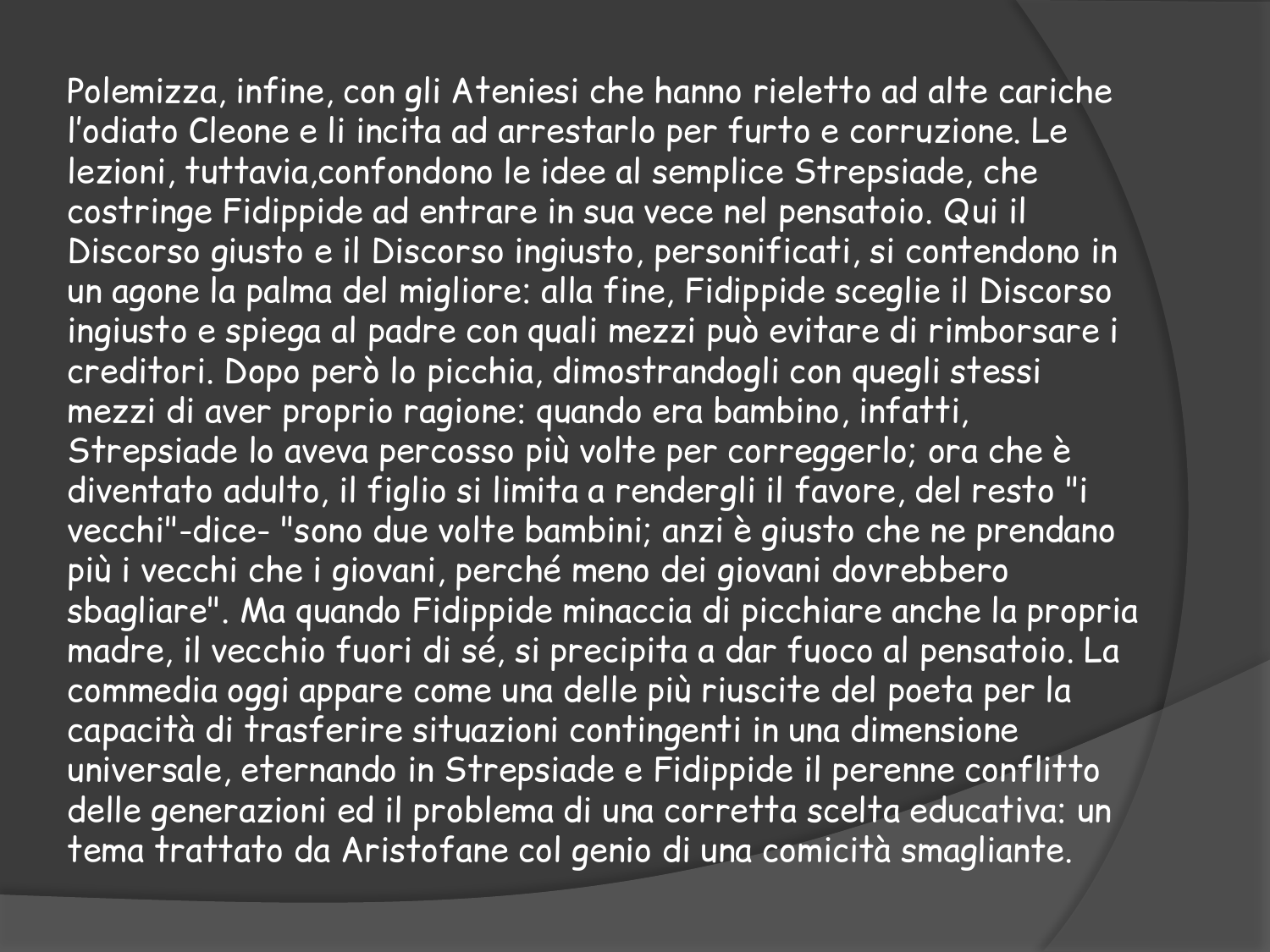

Polemizza, infine, con gli Ateniesi che hanno rieletto ad alte cariche l’odiato Cleone e li incita ad arrestarlo per furto e corruzione. Le lezioni, tuttavia,confondono le idee al semplice Strepsiade, che costringe Fidippide ad entrare in sua vece nel pensatoio. Qui il Discorso giusto e il Discorso ingiusto, personificati, si contendono in un agone la palma del migliore: alla fine, Fidippide sceglie il Discorso ingiusto e spiega al padre con quali mezzi può evitare di rimborsare i creditori. Dopo però lo picchia, dimostrandogli con quegli stessi mezzi di aver proprio ragione: quando era bambino, infatti, Strepsiade lo aveva percosso più volte per correggerlo; ora che è diventato adulto, il figlio si limita a rendergli il favore, del resto "i vecchi"-dice- "sono due volte bambini; anzi è giusto che ne prendano più i vecchi che i giovani, perché meno dei giovani dovrebbero sbagliare". Ma quando Fidippide minaccia di picchiare anche la propria madre, il vecchio fuori di sé, si precipita a dar fuoco al pensatoio. La commedia oggi appare come una delle più riuscite del poeta per la capacità di trasferire situazioni contingenti in una dimensione universale, eternando in Strepsiade e Fidippide il perenne conflitto delle generazioni ed il problema di una corretta scelta educativa: un tema trattato da Aristofane col genio di una comicità smagliante.